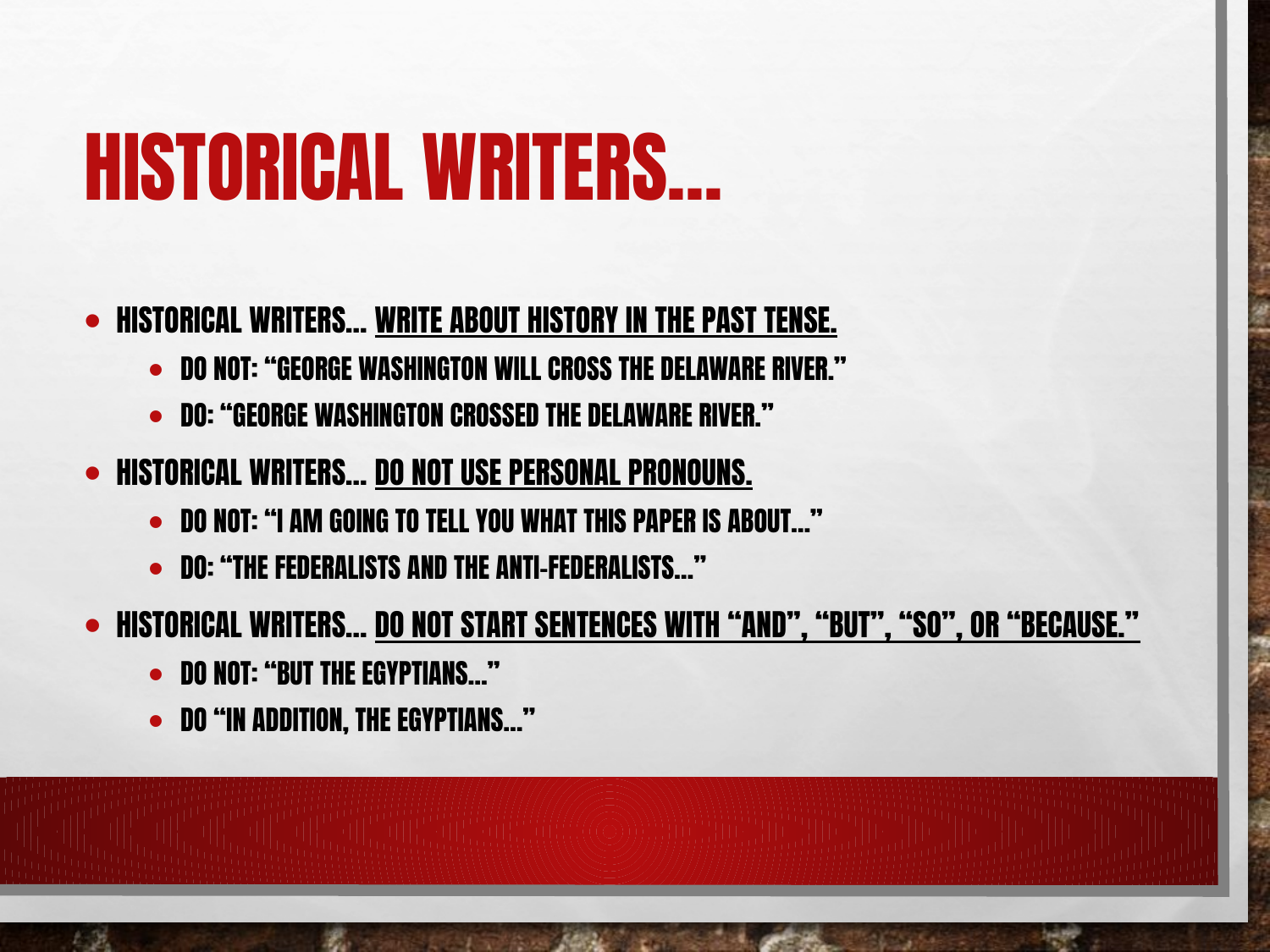

# Historical writers…
Historical writers… write about history in the past tense.
Do NOT: “George Washington will cross the Delaware River.”
Do: “George Washington crossed the Delaware river.”
Historical writers… do not use personal pronouns.
Do NOT: “I am going to tell you what this paper is about…”
Do: “The Federalists and the Anti-Federalists…”
Historical writers… do not start sentences with “and”, “but”, “so”, or “because.”
Do NOT: “But the Egyptians…”
Do “In addition, the Egyptians…”